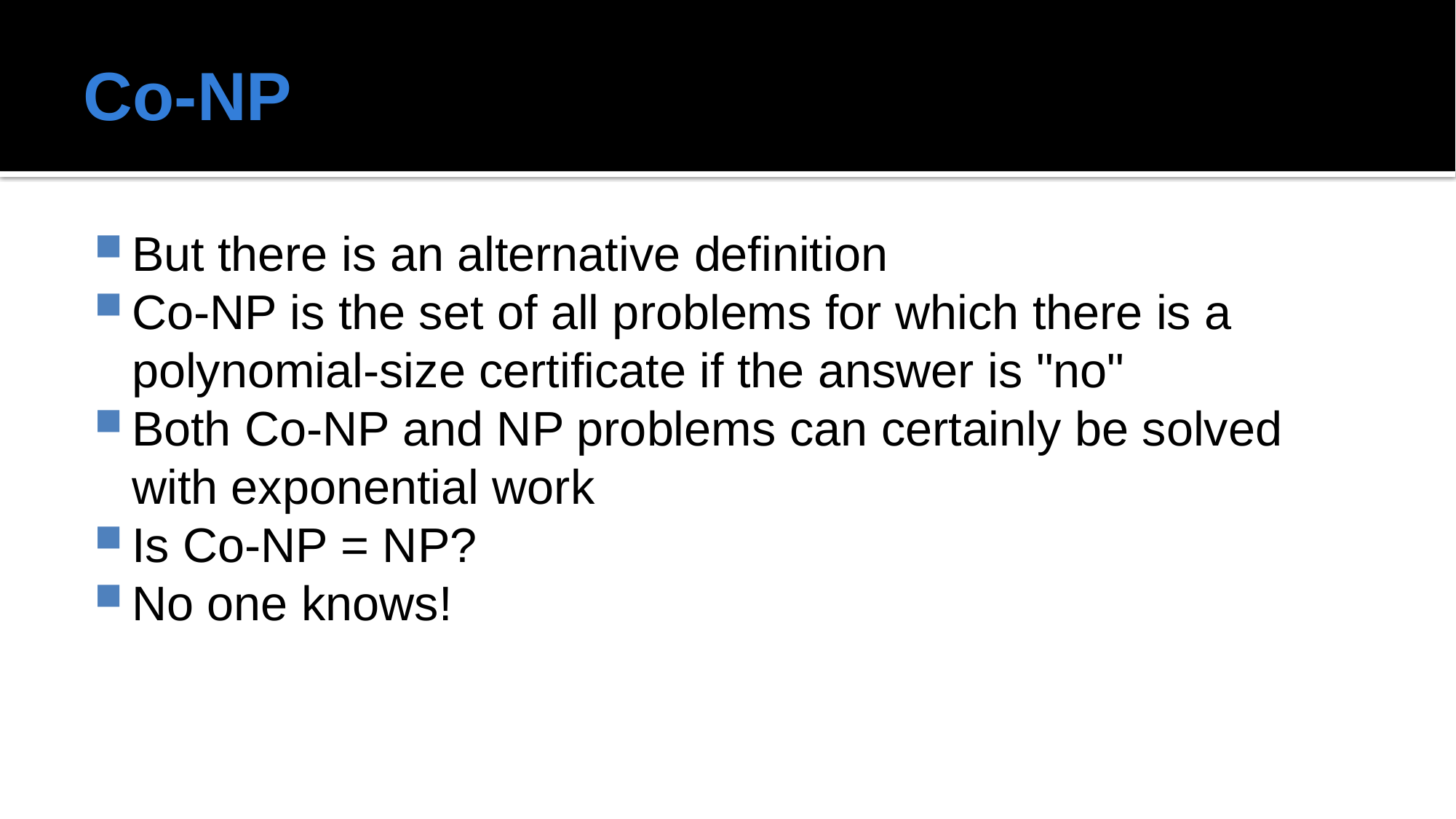

# Co-NP
But there is an alternative definition
Co-NP is the set of all problems for which there is a polynomial-size certificate if the answer is "no"
Both Co-NP and NP problems can certainly be solved with exponential work
Is Co-NP = NP?
No one knows!